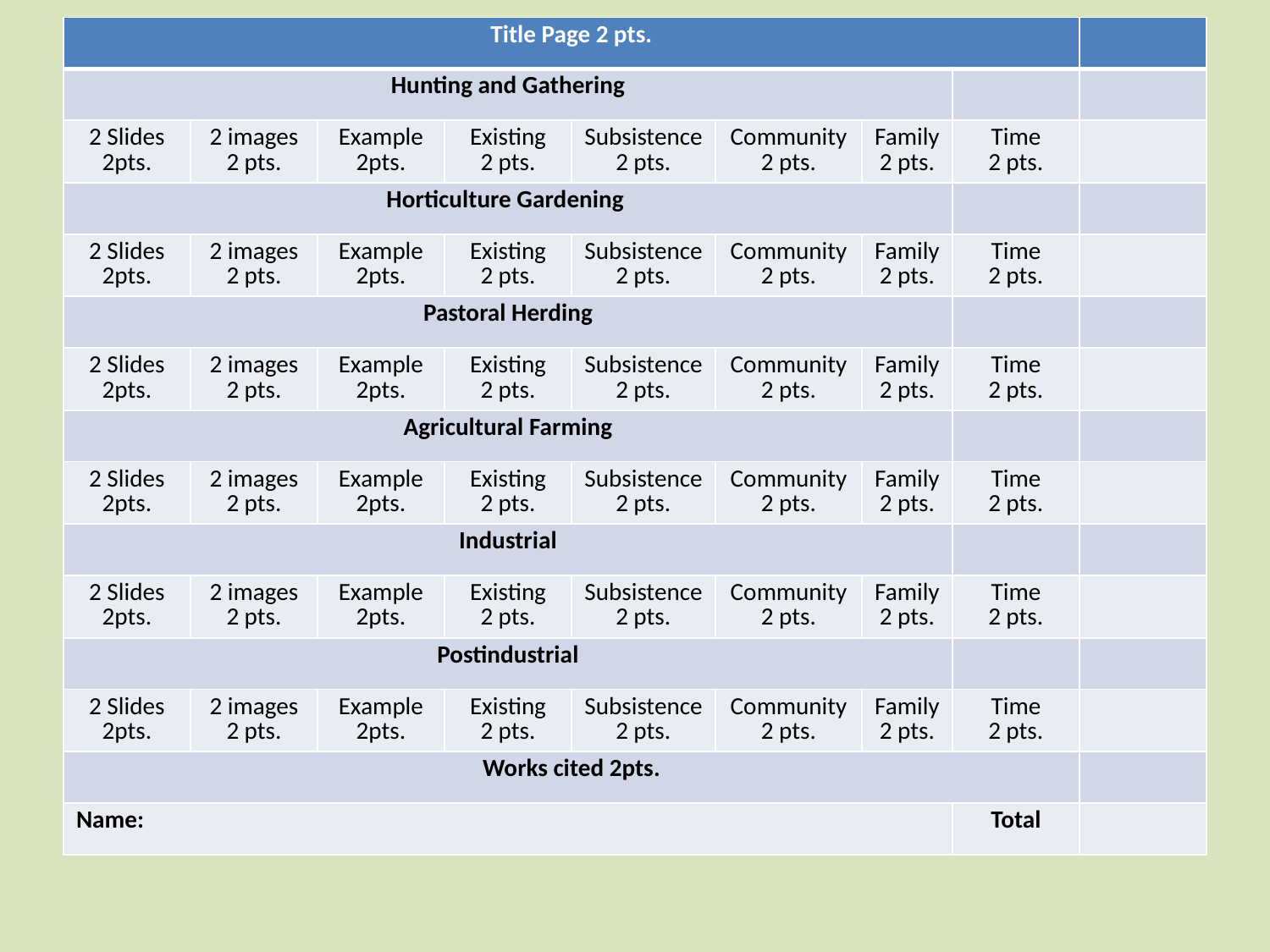

| Title Page 2 pts. |  |  |  |  |  |  |  |  |
| --- | --- | --- | --- | --- | --- | --- | --- | --- |
| Hunting and Gathering |  |  |  |  |  |  |  |  |
| 2 Slides 2pts. | 2 images 2 pts. | Example 2pts. | Existing 2 pts. | Subsistence 2 pts. | Community 2 pts. | Family 2 pts. | Time 2 pts. |  |
| Horticulture Gardening |  |  |  |  |  |  |  |  |
| 2 Slides 2pts. | 2 images 2 pts. | Example 2pts. | Existing 2 pts. | Subsistence 2 pts. | Community 2 pts. | Family 2 pts. | Time 2 pts. |  |
| Pastoral Herding |  |  |  |  |  |  |  |  |
| 2 Slides 2pts. | 2 images 2 pts. | Example 2pts. | Existing 2 pts. | Subsistence 2 pts. | Community 2 pts. | Family 2 pts. | Time 2 pts. |  |
| Agricultural Farming |  |  |  |  |  |  |  |  |
| 2 Slides 2pts. | 2 images 2 pts. | Example 2pts. | Existing 2 pts. | Subsistence 2 pts. | Community 2 pts. | Family 2 pts. | Time 2 pts. |  |
| Industrial |  |  |  |  |  |  |  |  |
| 2 Slides 2pts. | 2 images 2 pts. | Example 2pts. | Existing 2 pts. | Subsistence 2 pts. | Community 2 pts. | Family 2 pts. | Time 2 pts. |  |
| Postindustrial |  |  |  |  |  |  |  |  |
| 2 Slides 2pts. | 2 images 2 pts. | Example 2pts. | Existing 2 pts. | Subsistence 2 pts. | Community 2 pts. | Family 2 pts. | Time 2 pts. |  |
| Works cited 2pts. |  |  |  |  |  |  |  |  |
| Name: |  |  |  |  |  |  | Total |  |